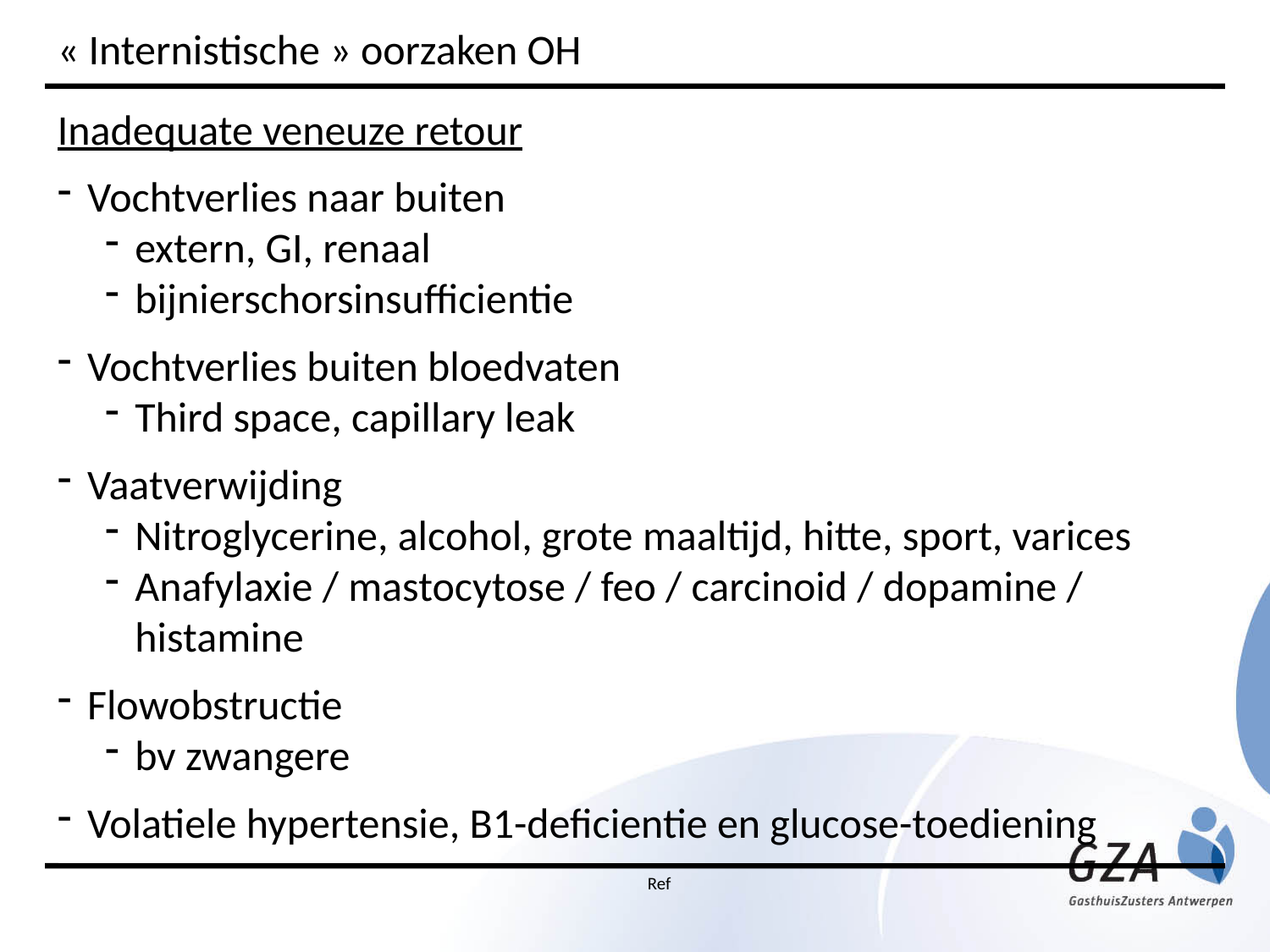

« Internistische » oorzaken OH

Inadequate veneuze retour

Vochtverlies naar buiten
extern, GI, renaal
bijnierschorsinsufficientie

Vochtverlies buiten bloedvaten
Third space, capillary leak

Vaatverwijding
Nitroglycerine, alcohol, grote maaltijd, hitte, sport, varices
Anafylaxie / mastocytose / feo / carcinoid / dopamine / histamine

Flowobstructie
bv zwangere

Volatiele hypertensie, B1-deficientie en glucose-toediening

Ref